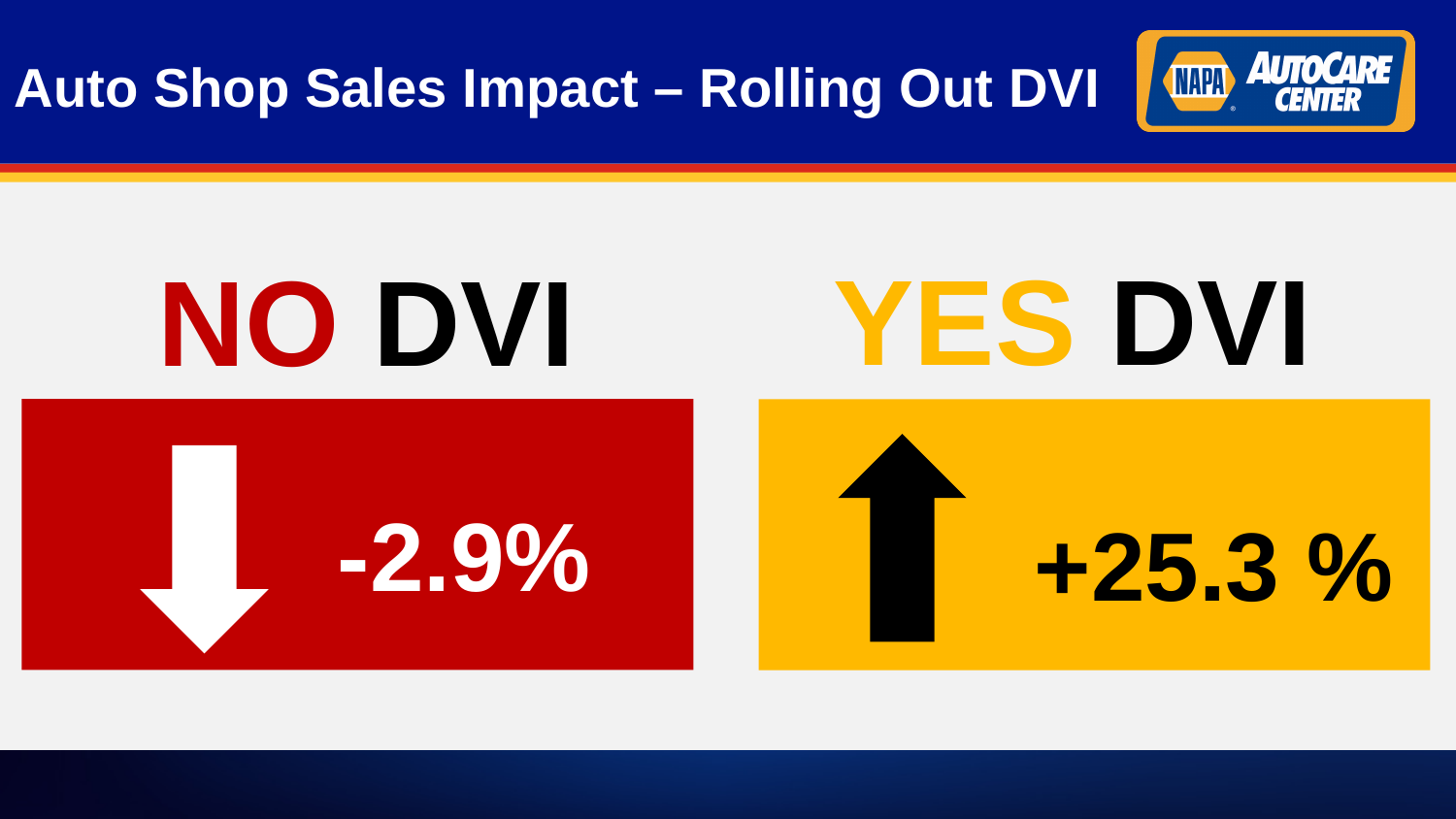

Auto Shop Sales Impact – Rolling Out DVI
YES DVI
 NO DVI

 -2.9%
 +25.3 %